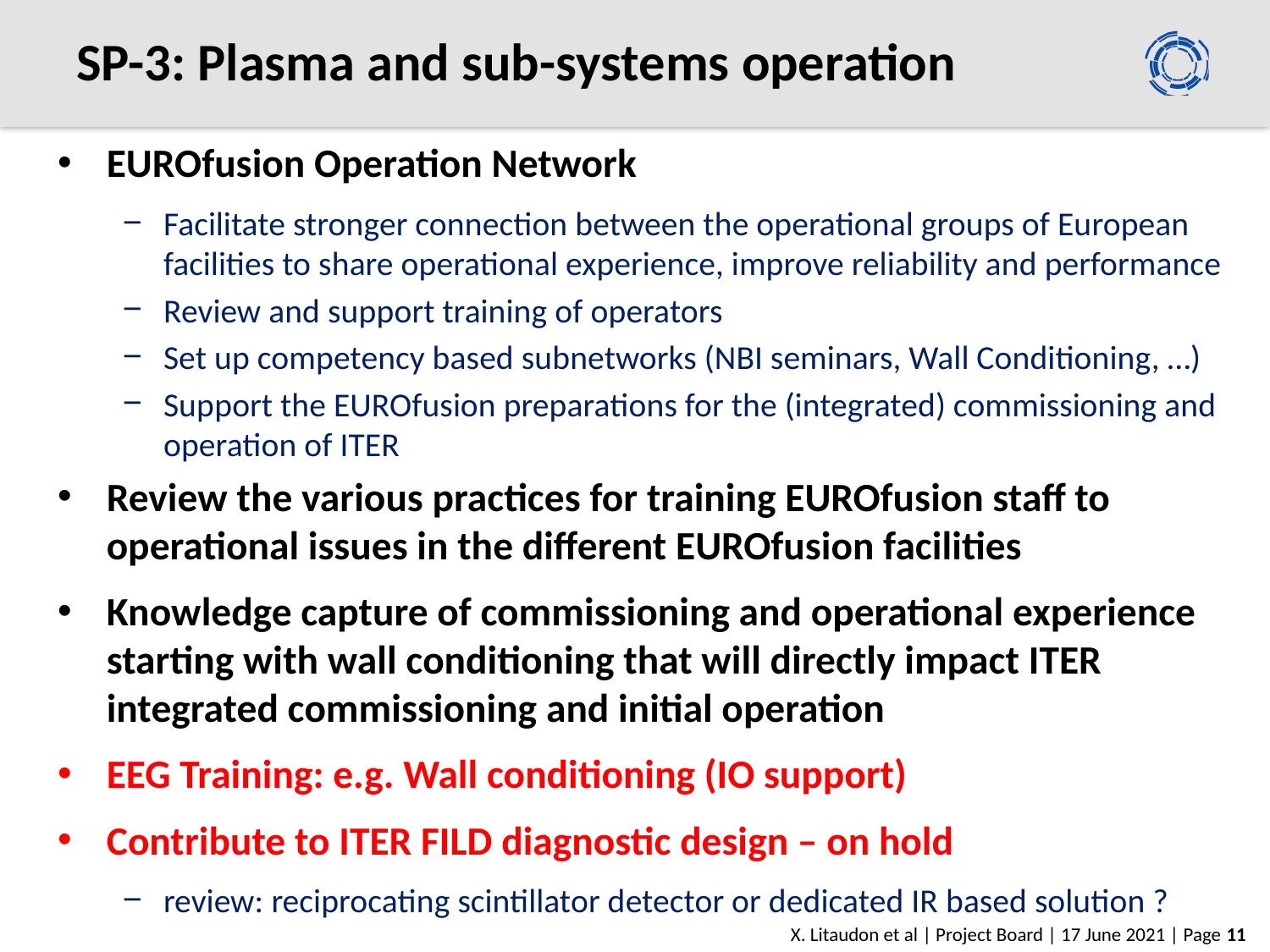

# SP-3: Plasma and sub-systems operation
EUROfusion Operation Network
Facilitate stronger connection between the operational groups of European facilities to share operational experience, improve reliability and performance
Review and support training of operators
Set up competency based subnetworks (NBI seminars, Wall Conditioning, …)
Support the EUROfusion preparations for the (integrated) commissioning and operation of ITER
Review the various practices for training EUROfusion staff to operational issues in the different EUROfusion facilities
Knowledge capture of commissioning and operational experience starting with wall conditioning that will directly impact ITER integrated commissioning and initial operation
EEG Training: e.g. Wall conditioning (IO support)
Contribute to ITER FILD diagnostic design – on hold
review: reciprocating scintillator detector or dedicated IR based solution ?